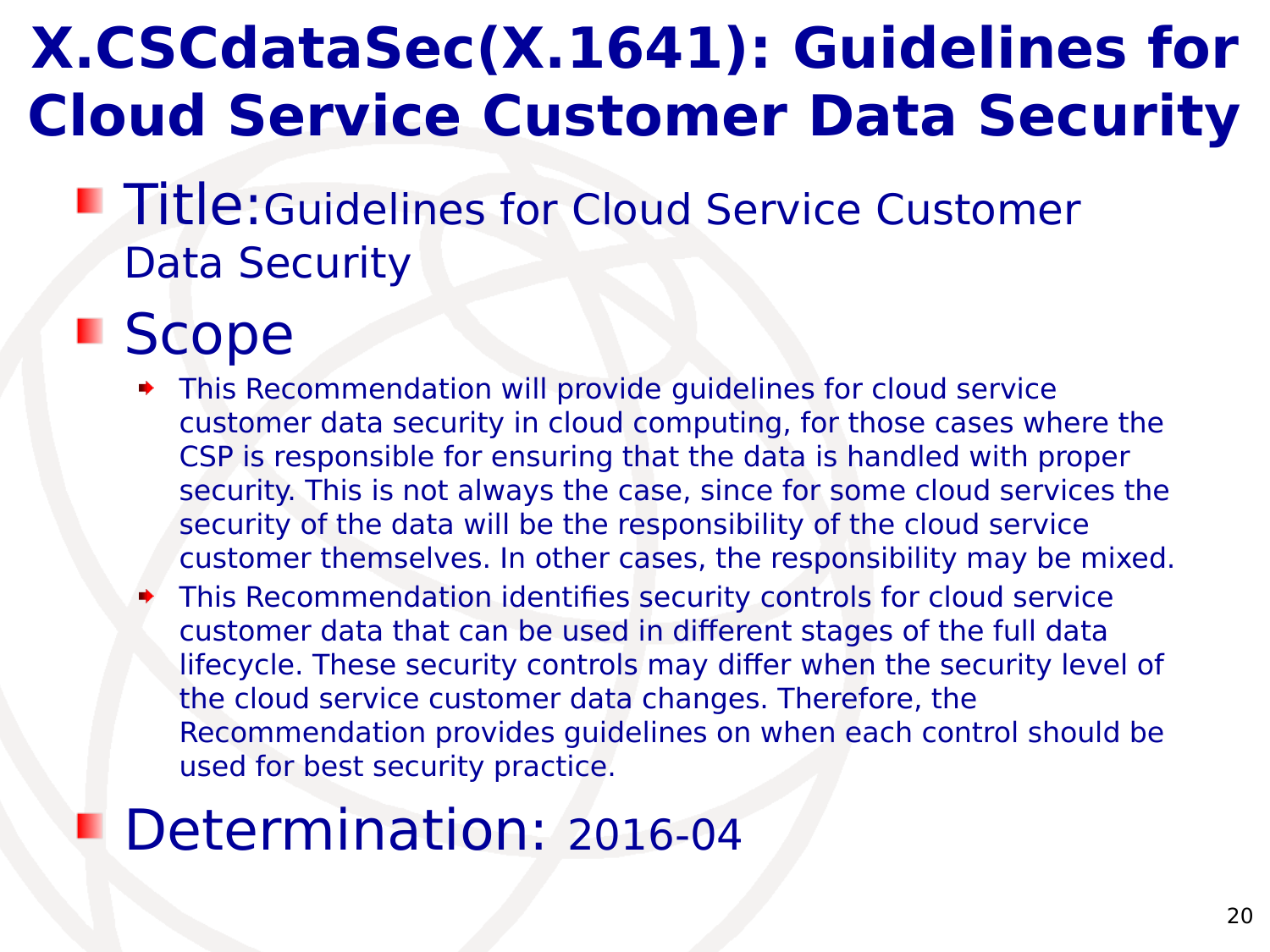

# X.CSCdataSec(X.1641): Guidelines for Cloud Service Customer Data Security
Title:Guidelines for Cloud Service Customer Data Security
Scope
This Recommendation will provide guidelines for cloud service customer data security in cloud computing, for those cases where the CSP is responsible for ensuring that the data is handled with proper security. This is not always the case, since for some cloud services the security of the data will be the responsibility of the cloud service customer themselves. In other cases, the responsibility may be mixed.
This Recommendation identifies security controls for cloud service customer data that can be used in different stages of the full data lifecycle. These security controls may differ when the security level of the cloud service customer data changes. Therefore, the Recommendation provides guidelines on when each control should be used for best security practice.
Determination: 2016-04

20